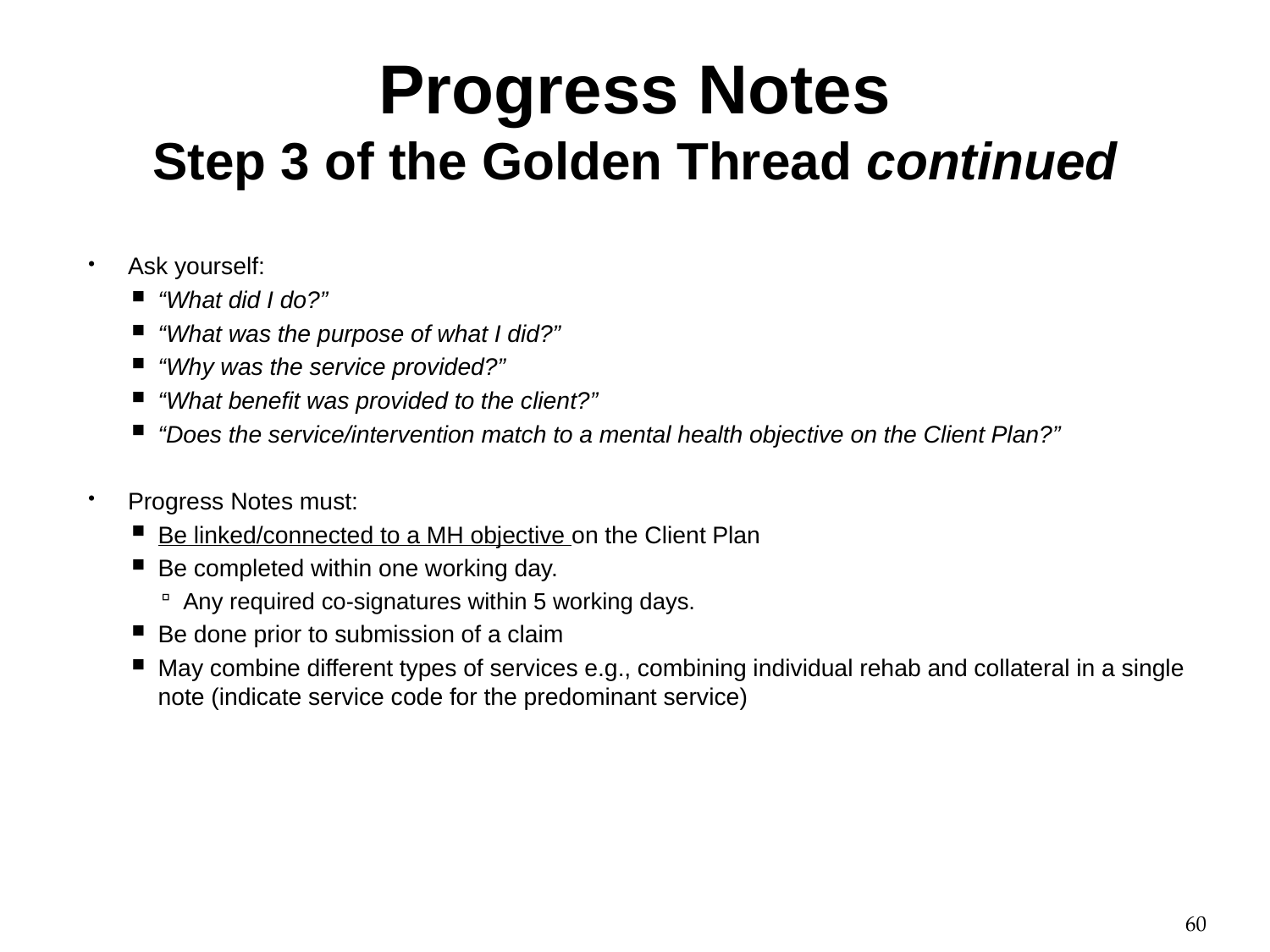

# Progress Notes Step 3 of the Golden Thread continued

Ask yourself:
“What did I do?”
“What was the purpose of what I did?”
“Why was the service provided?”
“What benefit was provided to the client?”
“Does the service/intervention match to a mental health objective on the Client Plan?”

Progress Notes must:
Be linked/connected to a MH objective on the Client Plan
Be completed within one working day.
Any required co-signatures within 5 working days.
Be done prior to submission of a claim
May combine different types of services e.g., combining individual rehab and collateral in a single note (indicate service code for the predominant service)

60